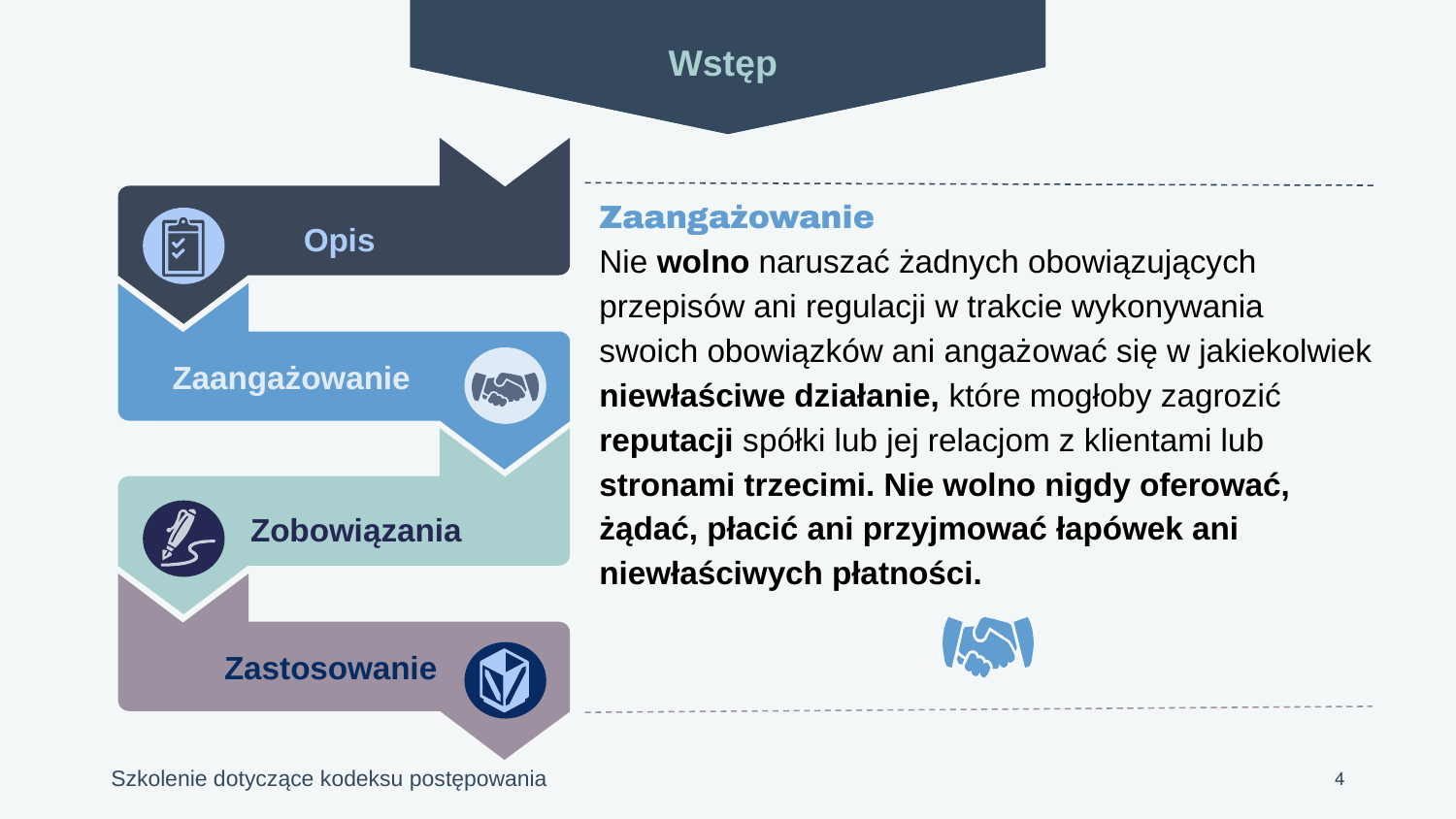

Wstęp

Opis

Zaangażowanie

Zobowiązania

Zastosowanie
Zaangażowanie
Nie wolno naruszać żadnych obowiązujących przepisów ani regulacji w trakcie wykonywania
swoich obowiązków ani angażować się w jakiekolwiek niewłaściwe działanie, które mogłoby zagrozić reputacji spółki lub jej relacjom z klientami lub stronami trzecimi. Nie wolno nigdy oferować, żądać, płacić ani przyjmować łapówek ani niewłaściwych płatności.

4